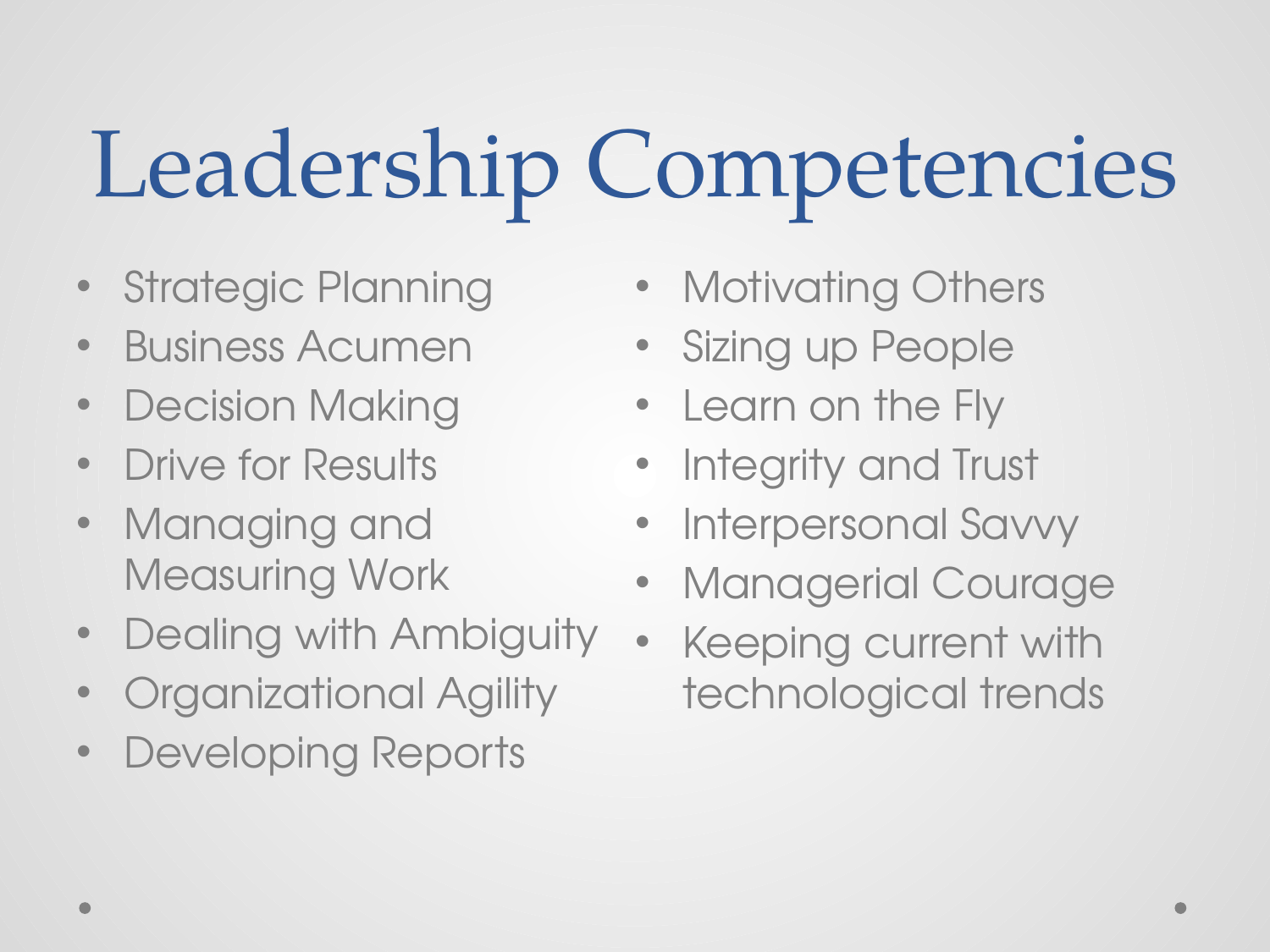

# Leadership Competencies
Strategic Planning
Business Acumen
Decision Making
Drive for Results
Managing and Measuring Work
Dealing with Ambiguity
Organizational Agility
Developing Reports
Motivating Others
Sizing up People
Learn on the Fly
Integrity and Trust
Interpersonal Savvy
Managerial Courage
Keeping current with technological trends